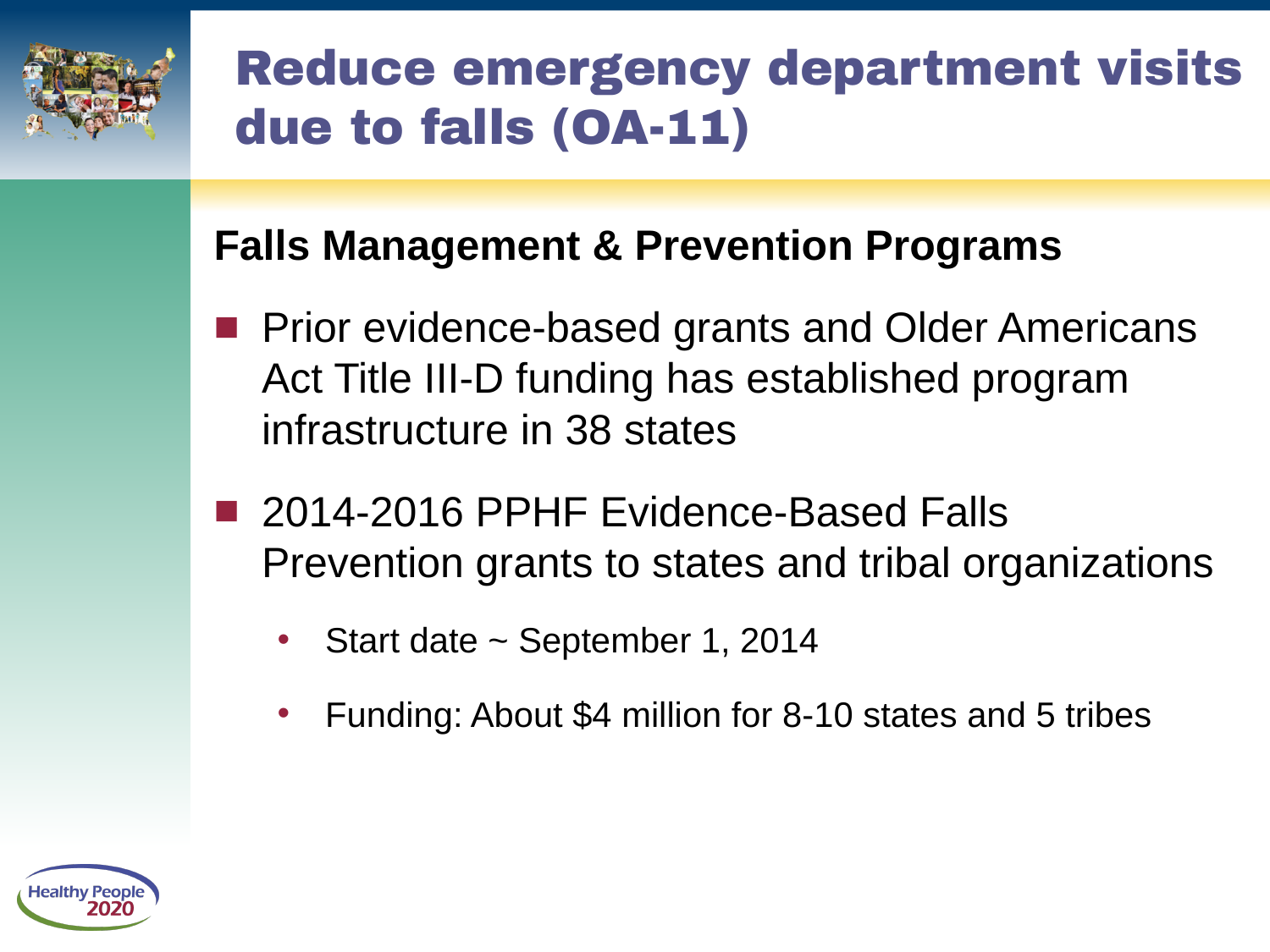

# Reduce emergency department visits due to falls (OA-11)
Falls Management & Prevention Programs
Prior evidence-based grants and Older Americans Act Title III-D funding has established program infrastructure in 38 states
2014-2016 PPHF Evidence-Based Falls Prevention grants to states and tribal organizations
Start date ~ September 1, 2014
Funding: About $4 million for 8-10 states and 5 tribes